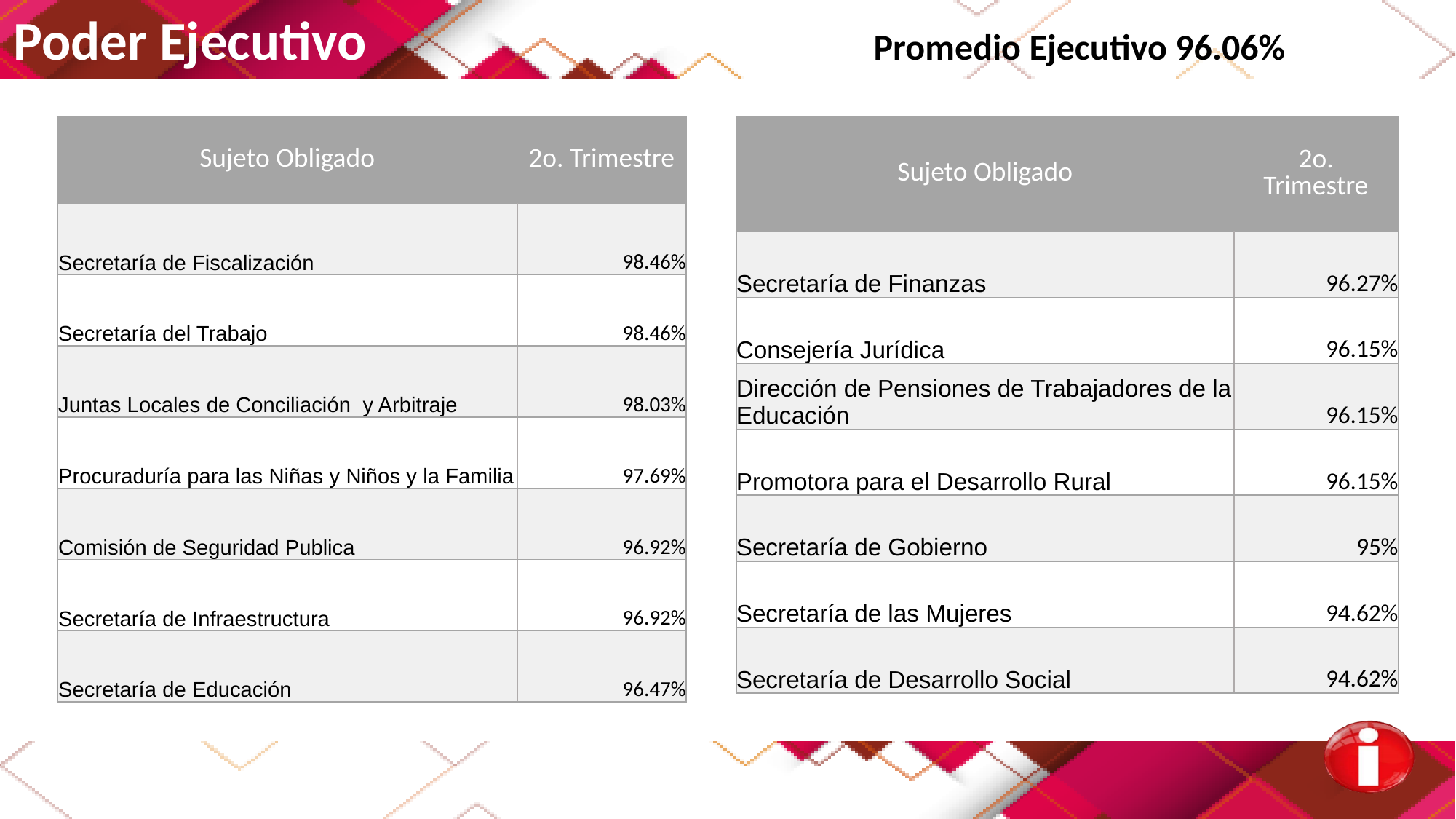

Poder Ejecutivo                                         Promedio Ejecutivo 96.06%
| Sujeto Obligado | 2o. Trimestre |
| --- | --- |
| Secretaría de Finanzas | 96.27% |
| Consejería Jurídica | 96.15% |
| Dirección de Pensiones de Trabajadores de la Educación | 96.15% |
| Promotora para el Desarrollo Rural | 96.15% |
| Secretaría de Gobierno | 95% |
| Secretaría de las Mujeres | 94.62% |
| Secretaría de Desarrollo Social | 94.62% |
| Sujeto Obligado | 2o. Trimestre |
| --- | --- |
| Secretaría de Fiscalización | 98.46% |
| Secretaría del Trabajo | 98.46% |
| Juntas Locales de Conciliación y Arbitraje | 98.03% |
| Procuraduría para las Niñas y Niños y la Familia | 97.69% |
| Comisión de Seguridad Publica | 96.92% |
| Secretaría de Infraestructura | 96.92% |
| Secretaría de Educación | 96.47% |